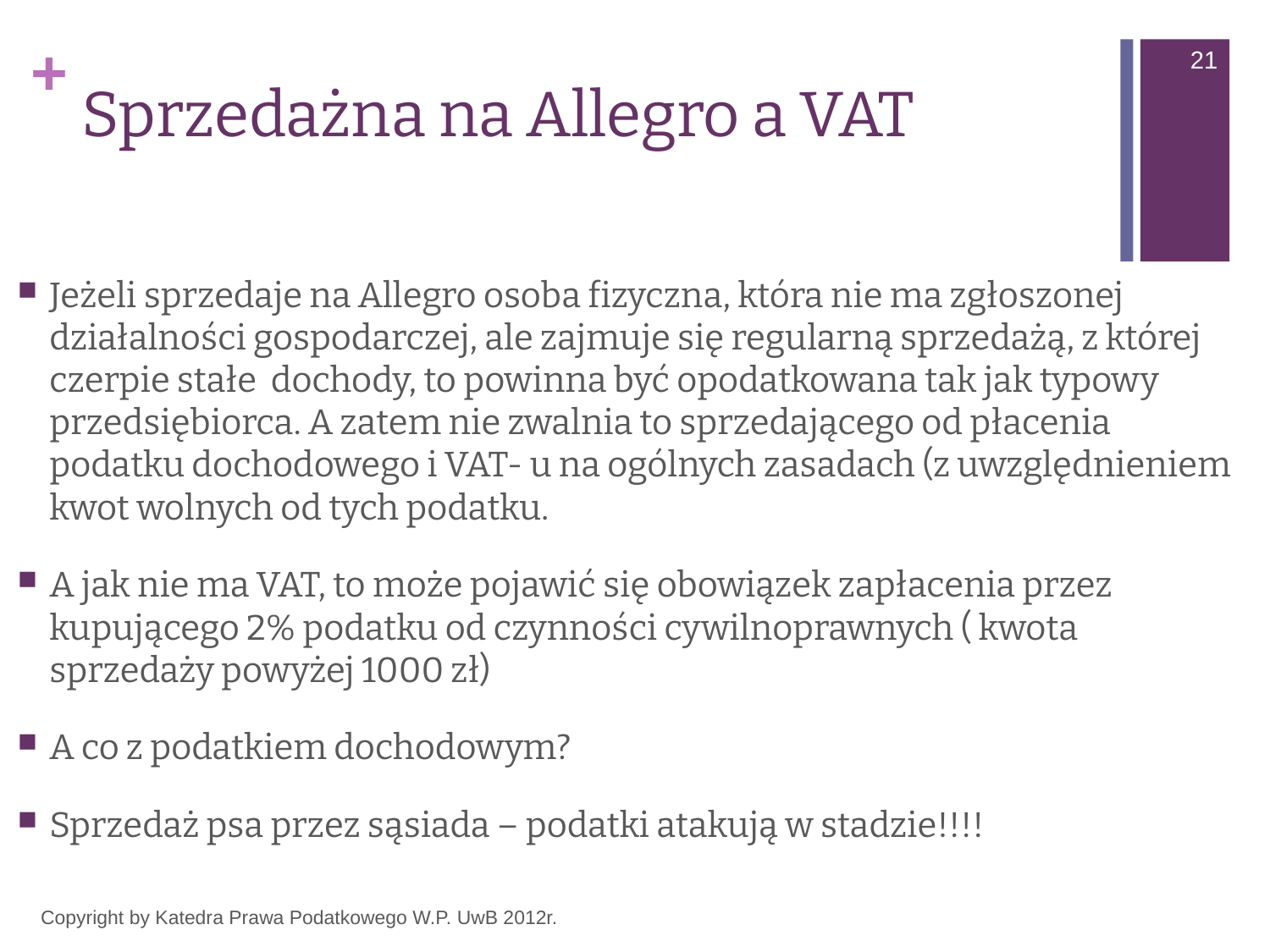

21
# Sprzedażna na Allegro a VAT
Jeżeli sprzedaje na Allegro osoba fizyczna, która nie ma zgłoszonej działalności gospodarczej, ale zajmuje się regularną sprzedażą, z której czerpie stałe  dochody, to powinna być opodatkowana tak jak typowy przedsiębiorca. A zatem nie zwalnia to sprzedającego od płacenia podatku dochodowego i VAT- u na ogólnych zasadach (z uwzględnieniem kwot wolnych od tych podatku.
A jak nie ma VAT, to może pojawić się obowiązek zapłacenia przez kupującego 2% podatku od czynności cywilnoprawnych ( kwota sprzedaży powyżej 1000 zł)
A co z podatkiem dochodowym?
Sprzedaż psa przez sąsiada – podatki atakują w stadzie!!!!

Copyright by Katedra Prawa Podatkowego W.P. UwB 2012r.